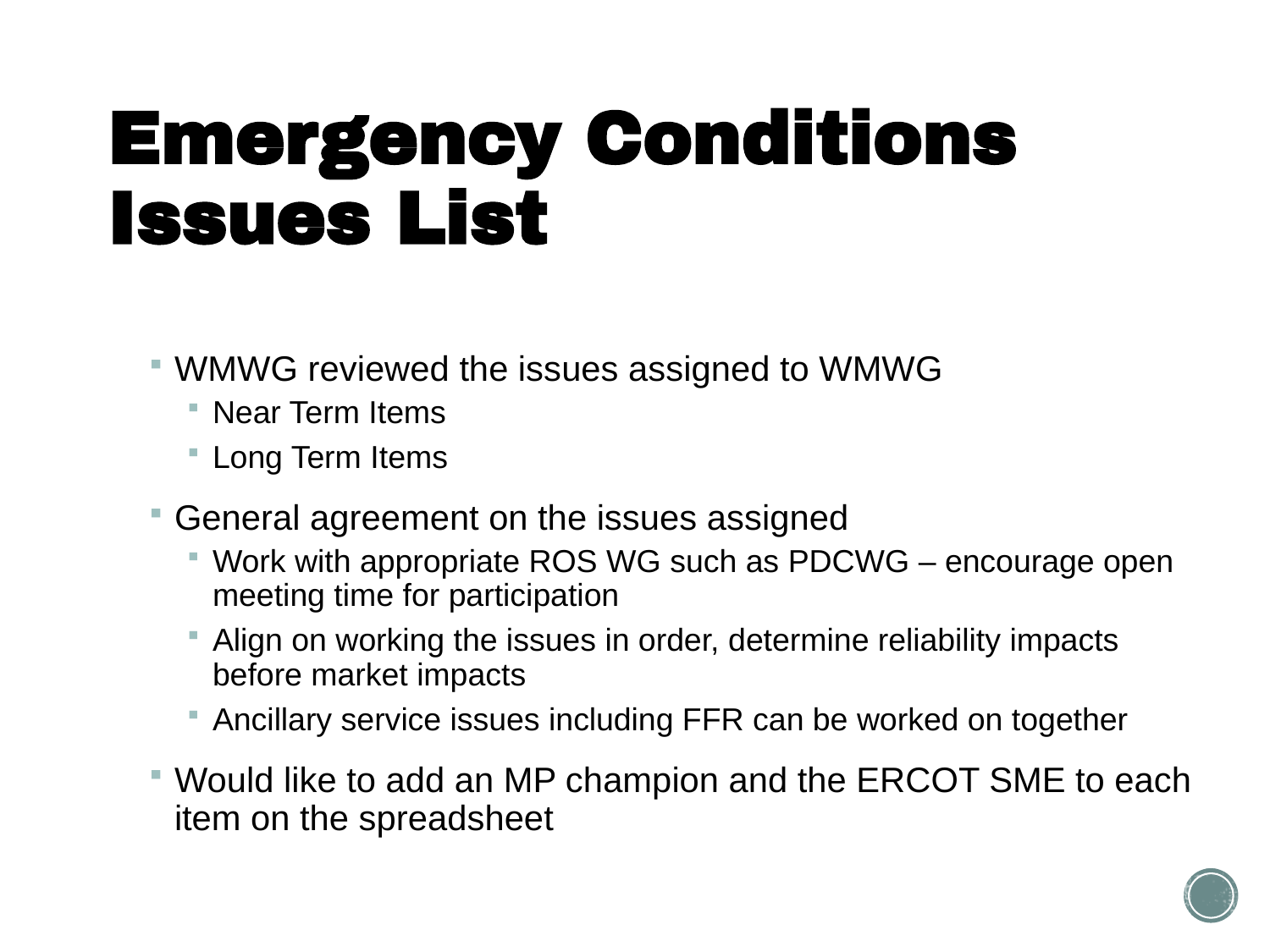

# Emergency Conditions Issues List
WMWG reviewed the issues assigned to WMWG
Near Term Items
Long Term Items
General agreement on the issues assigned
Work with appropriate ROS WG such as PDCWG – encourage open meeting time for participation
Align on working the issues in order, determine reliability impacts before market impacts
Ancillary service issues including FFR can be worked on together
Would like to add an MP champion and the ERCOT SME to each item on the spreadsheet